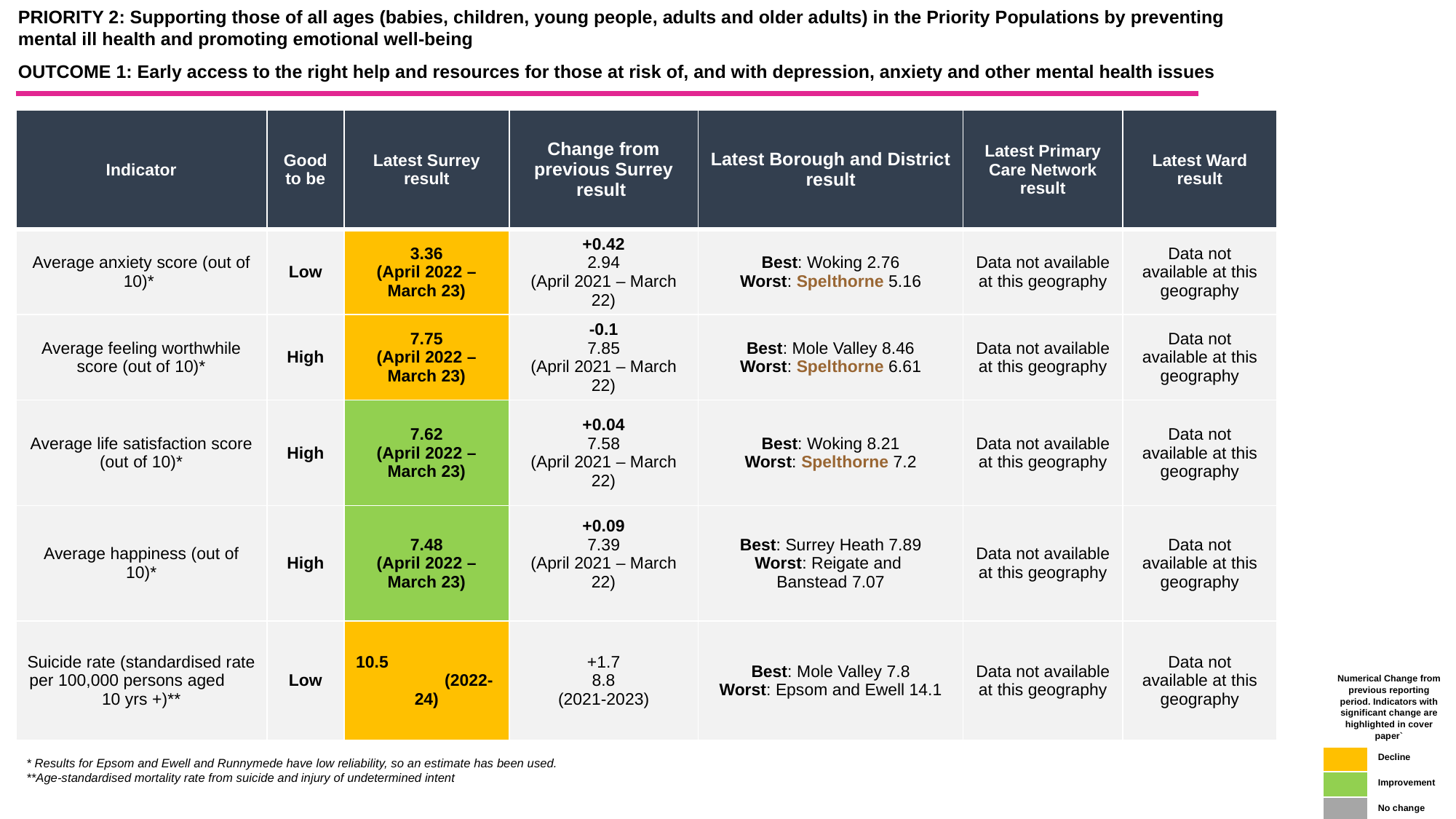

PRIORITY 2: Supporting those of all ages (babies, children, young people, adults and older adults) in the Priority Populations by preventing mental ill health and promoting emotional well-being
OUTCOME 1: Early access to the right help and resources for those at risk of, and with depression, anxiety and other mental health issues
| Indicator | Good to be | Latest Surrey result | Change from previous Surrey result | Latest Borough and District result | Latest Primary Care Network result | Latest Ward result |
| --- | --- | --- | --- | --- | --- | --- |
| Average anxiety score (out of 10)\* | Low | 3.36 (April 2022 – March 23) | +0.42 2.94 (April 2021 – March 22) | Best: Woking 2.76 Worst: Spelthorne 5.16 | Data not available at this geography | Data not available at this geography |
| Average feeling worthwhile score (out of 10)\* | High | 7.75 (April 2022 – March 23) | -0.1 7.85 (April 2021 – March 22) | Best: Mole Valley 8.46 Worst: Spelthorne 6.61 | Data not available at this geography | Data not available at this geography |
| Average life satisfaction score (out of 10)\* | High | 7.62 (April 2022 – March 23) | +0.04 7.58 (April 2021 – March 22) | Best: Woking 8.21 Worst: Spelthorne 7.2 | Data not available at this geography | Data not available at this geography |
| Average happiness (out of 10)\* | High | 7.48 (April 2022 – March 23) | +0.09 7.39 (April 2021 – March 22) | Best: Surrey Heath 7.89 Worst: Reigate and Banstead 7.07 | Data not available at this geography | Data not available at this geography |
| Suicide rate (standardised rate per 100,000 persons aged 10 yrs +)\*\* | Low | 10.5 (2022-24) | +1.7 8.8 (2021-2023) | Best: Mole Valley 7.8 Worst: Epsom and Ewell 14.1 | Data not available at this geography | Data not available at this geography |
| Numerical Change from previous reporting period. Indicators with significant change are highlighted in cover paper` |  |
| --- | --- |
|  | Decline |
|  | Improvement |
|  | No change |
* Results for Epsom and Ewell and Runnymede have low reliability, so an estimate has been used.
**Age-standardised mortality rate from suicide and injury of undetermined intent